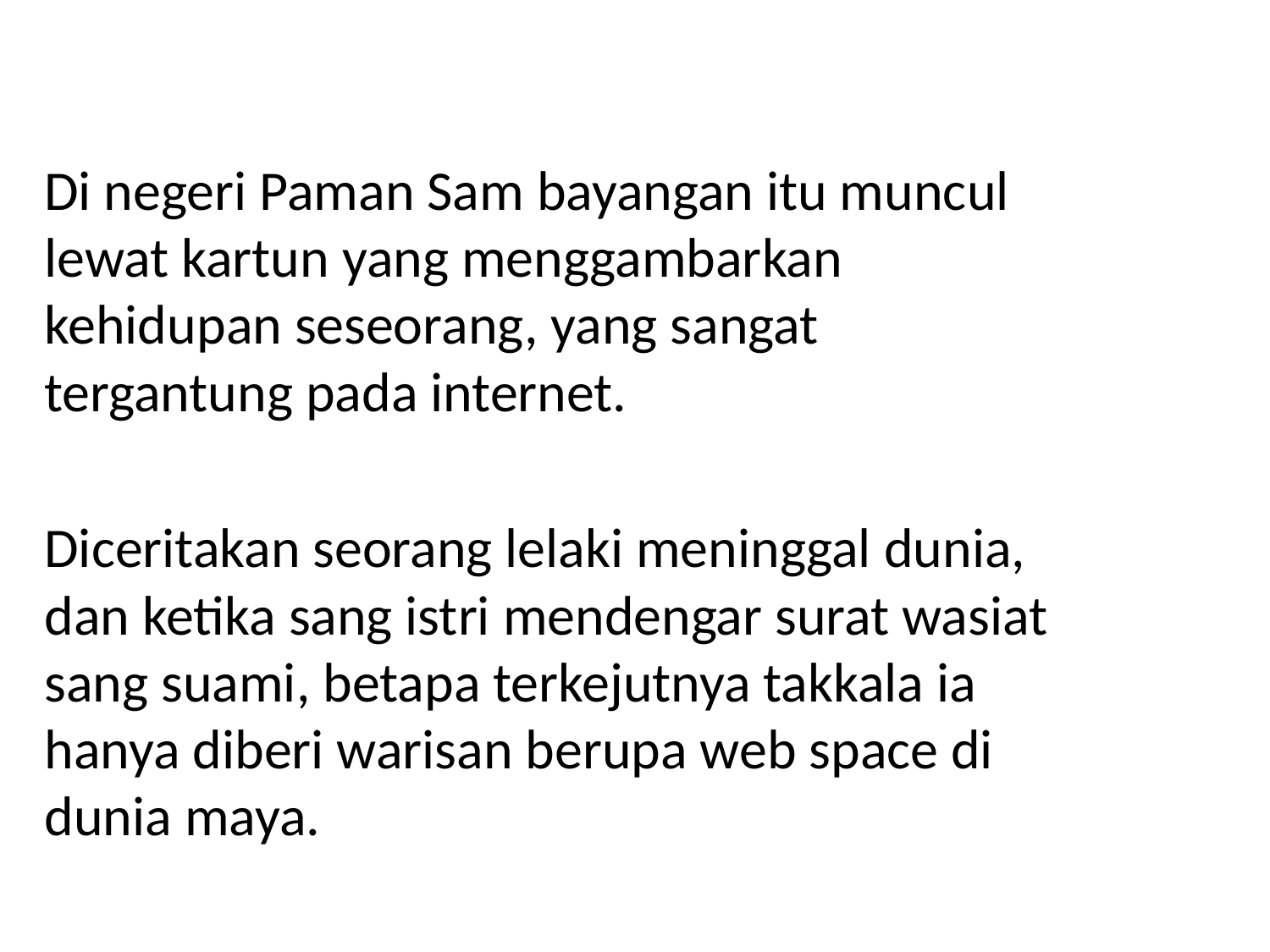

Di negeri Paman Sam bayangan itu muncul lewat kartun yang menggambarkan kehidupan seseorang, yang sangat tergantung pada internet.

Diceritakan seorang lelaki meninggal dunia, dan ketika sang istri mendengar surat wasiat sang suami, betapa terkejutnya takkala ia hanya diberi warisan berupa web space di dunia maya.